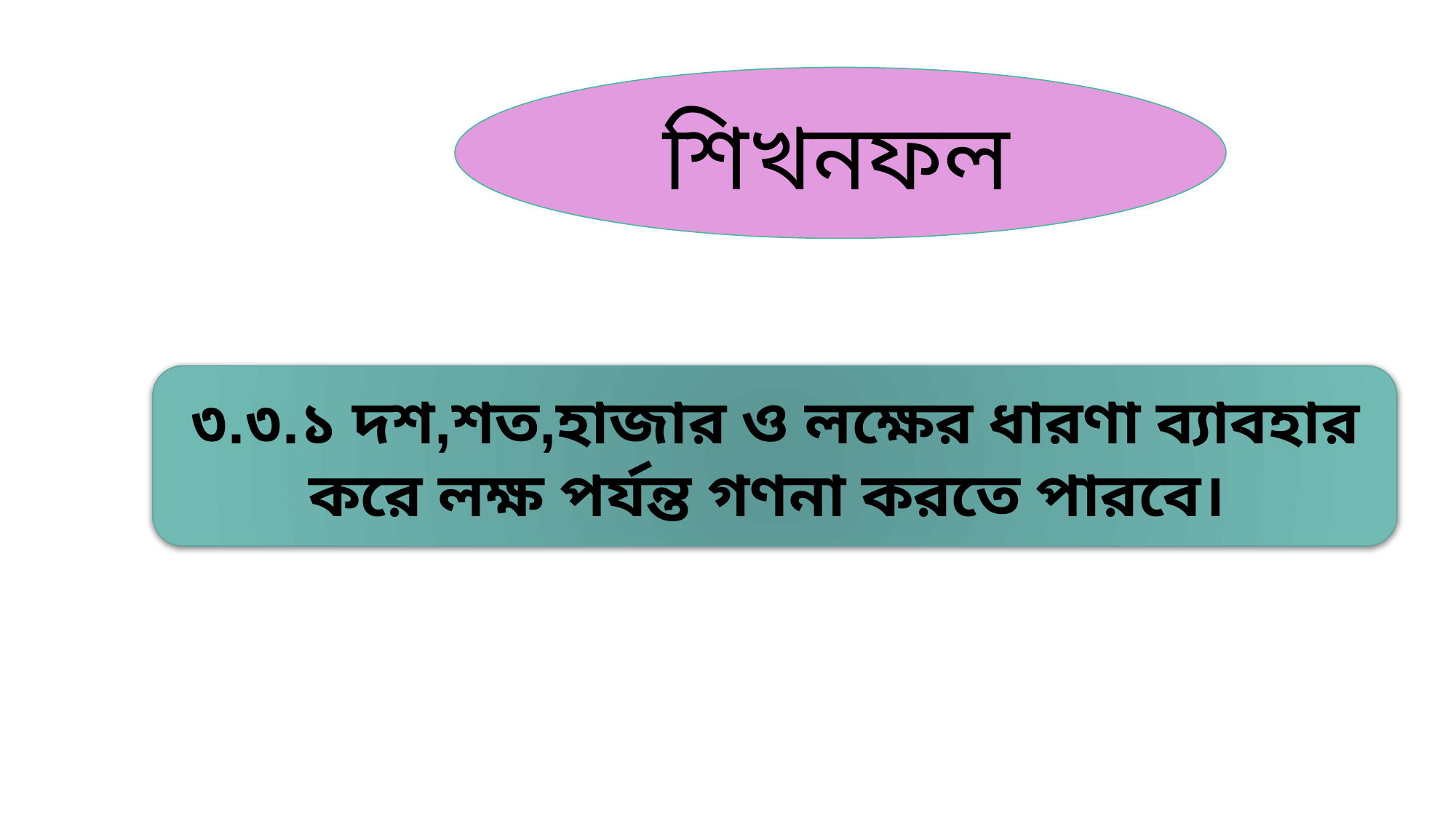

শিখনফল
৩.৩.১ দশ,শত,হাজার ও লক্ষের ধারণা ব্যাবহার করে লক্ষ পর্যন্ত গণনা করতে পারবে।